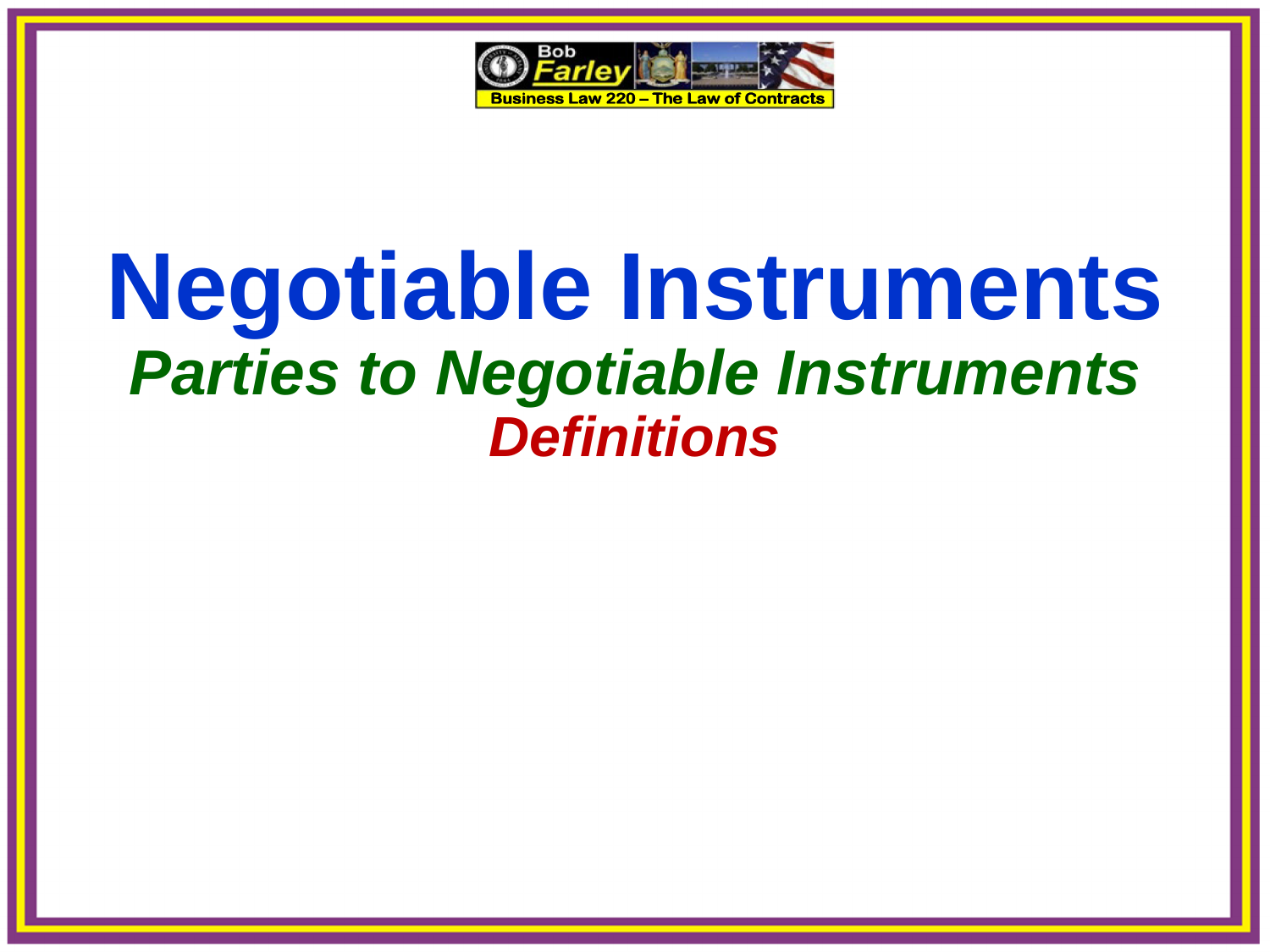

Negotiable Instruments
Parties to Negotiable Instruments
Definitions